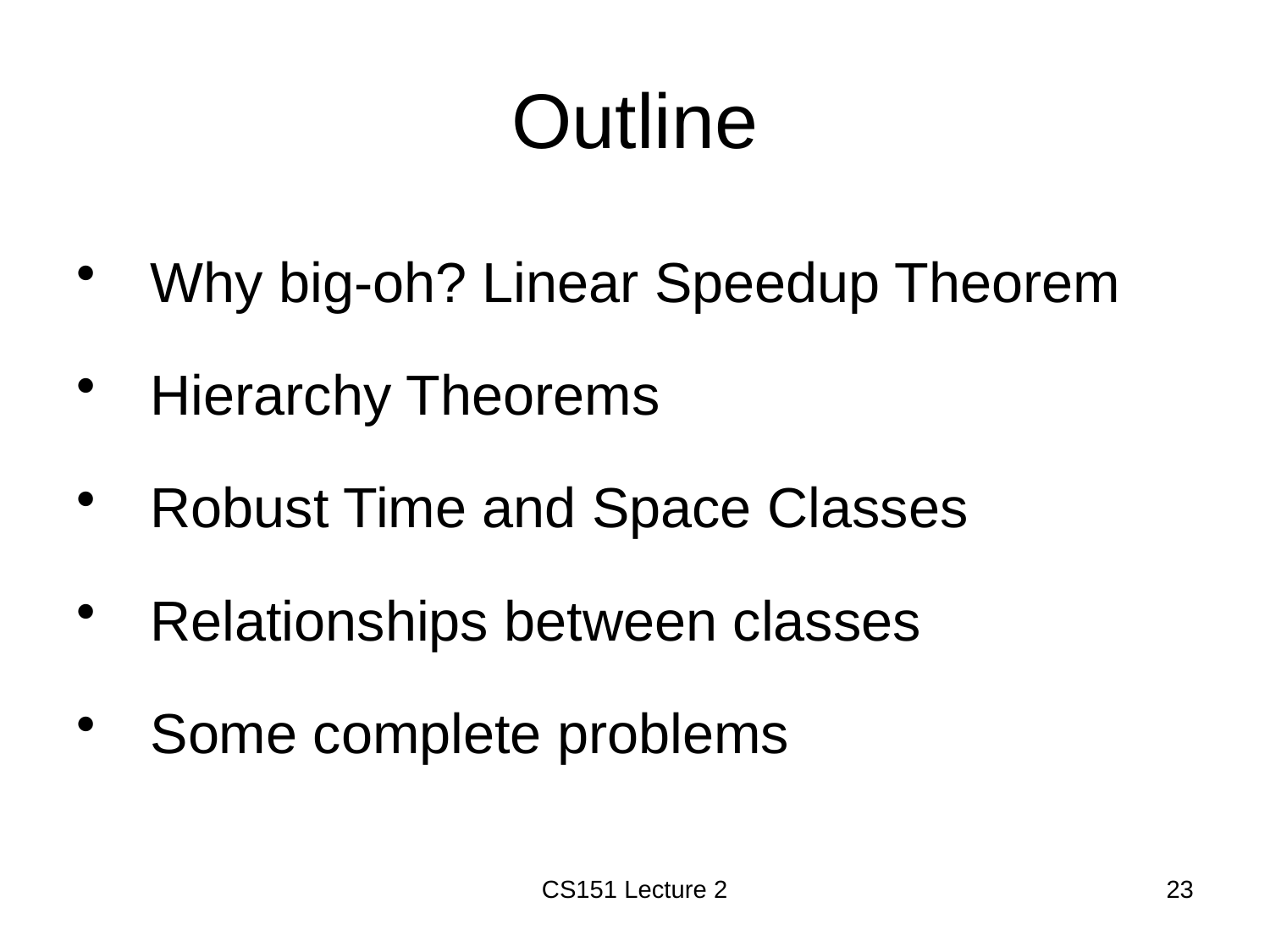

# Outline

Why big-oh? Linear Speedup Theorem
Hierarchy Theorems
Robust Time and Space Classes
Relationships between classes
Some complete problems
CS151 Lecture 2
23